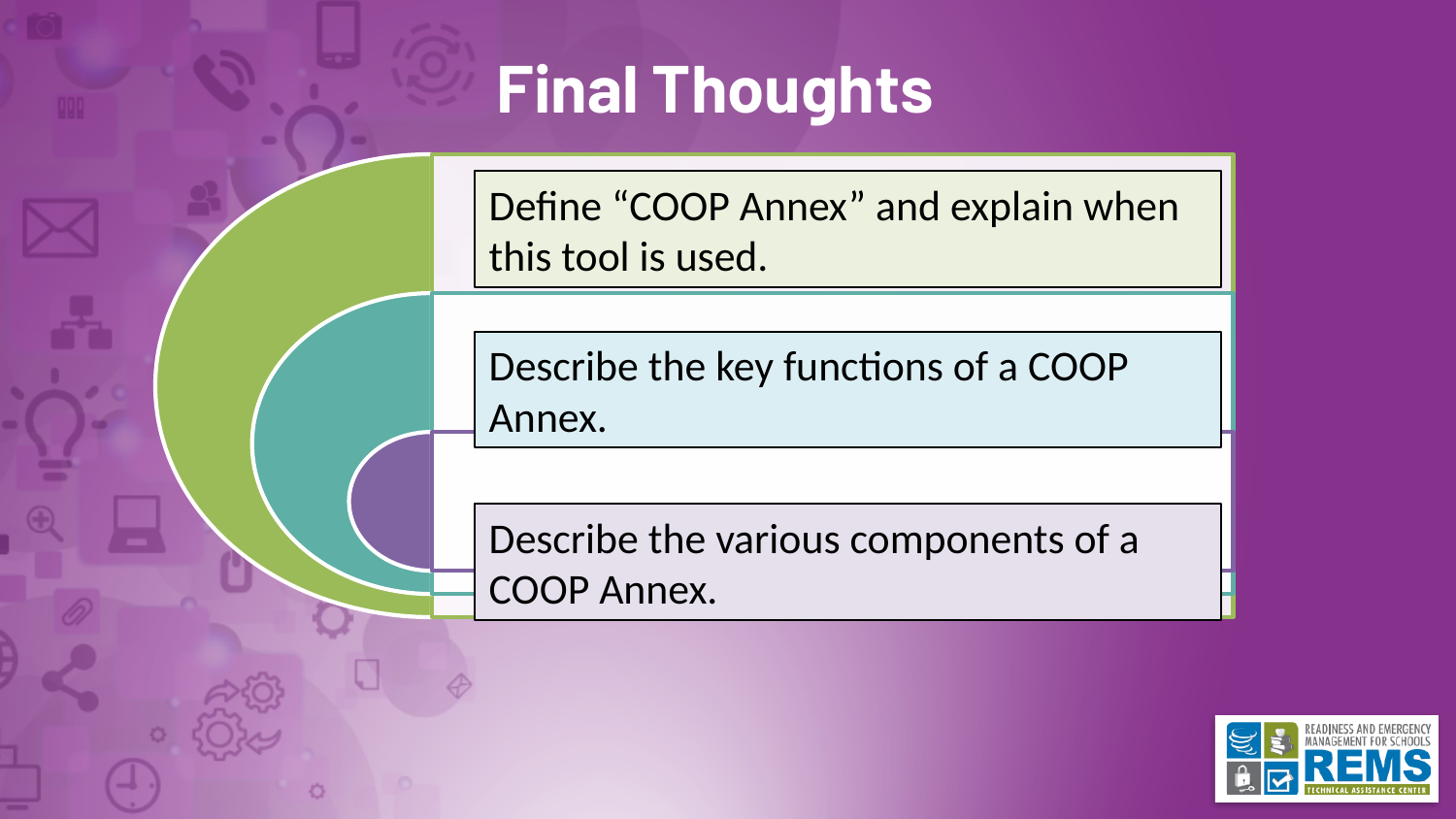

# Final Thoughts

Define “COOP Annex” and explain when this tool is used.
Describe the key functions of a COOP Annex.
Describe the various components of a COOP Annex.